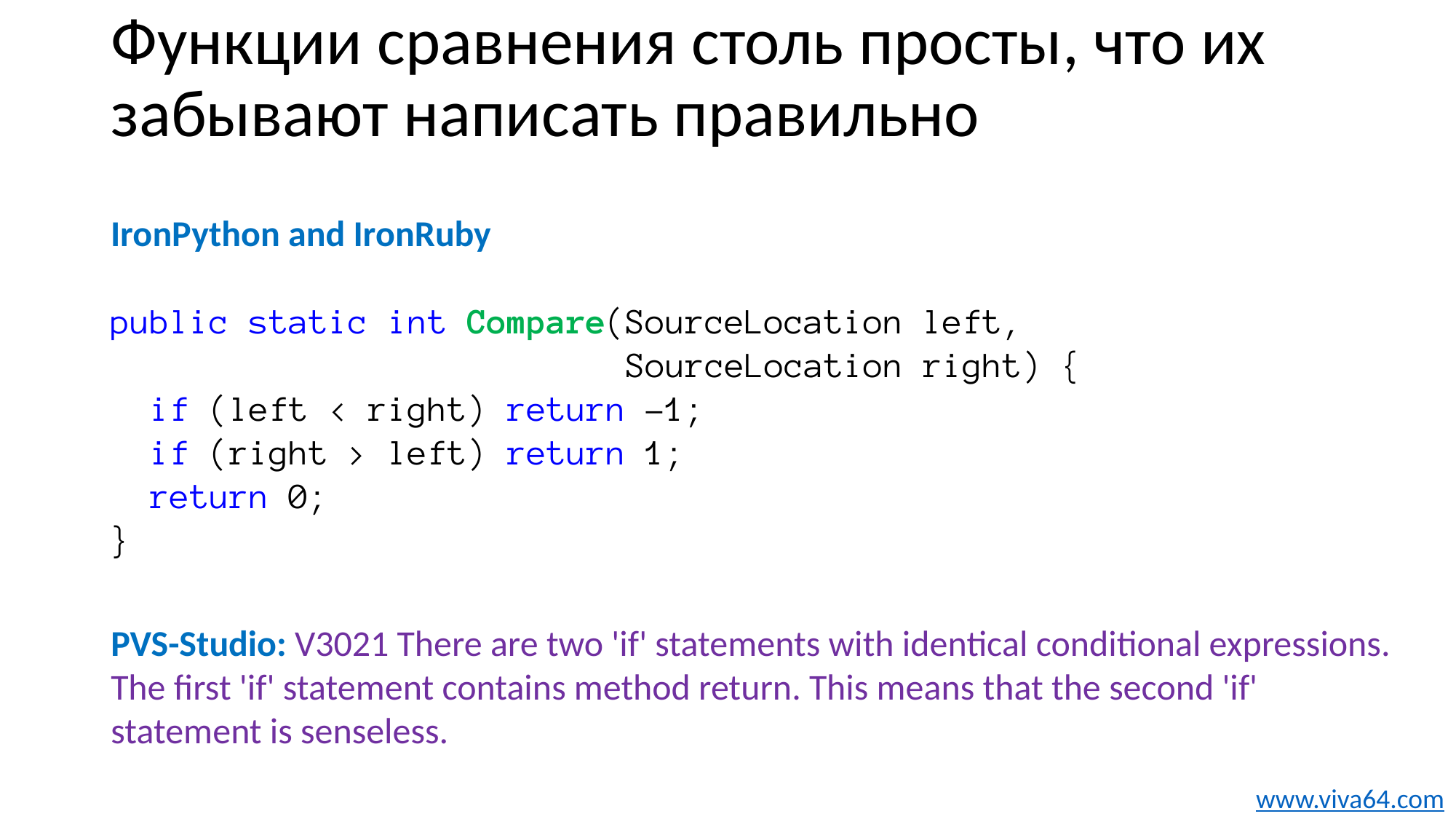

# Функции сравнения столь просты, что их забывают написать правильно
IronPython and IronRuby

public static int Compare(SourceLocation left,
                          SourceLocation right) {
  if (left < right) return -1;
  if (right > left) return 1;
  return 0;
}
PVS-Studio: V3021 There are two 'if' statements with identical conditional expressions. The first 'if' statement contains method return. This means that the second 'if' statement is senseless.

www.viva64.com